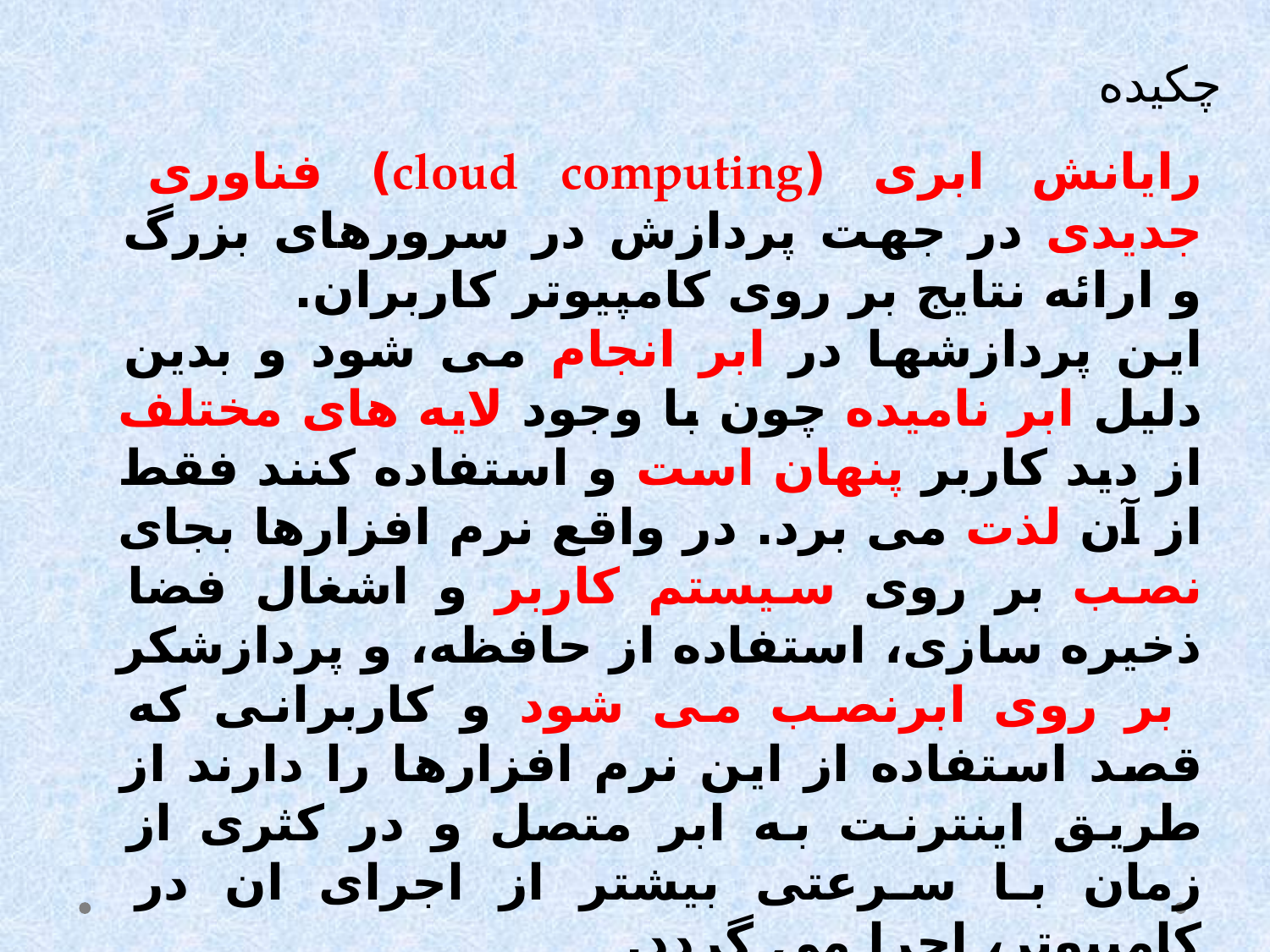

چکیده
رایانش ابری (cloud computing) فناوری جدیدی در جهت پردازش در سرورهای بزرگ و ارائه نتایج بر روی کامپیوتر کاربران.
این پردازشها در ابر انجام می شود و بدین دلیل ابر نامیده چون با وجود لایه های مختلف از دید کاربر پنهان است و استفاده کنند فقط از آن لذت می برد. در واقع نرم افزارها بجای نصب بر روی سیستم کاربر و اشغال فضا ذخیره سازی، استفاده از حافظه، و پردازشکر  بر روی ابرنصب می شود و کاربرانی که قصد استفاده از این نرم افزارها را دارند از طریق اینترنت به ابر متصل و در کثری از زمان با سرعتی بیشتر از اجرای ان در کامپیوتر، اجرا می گردد.